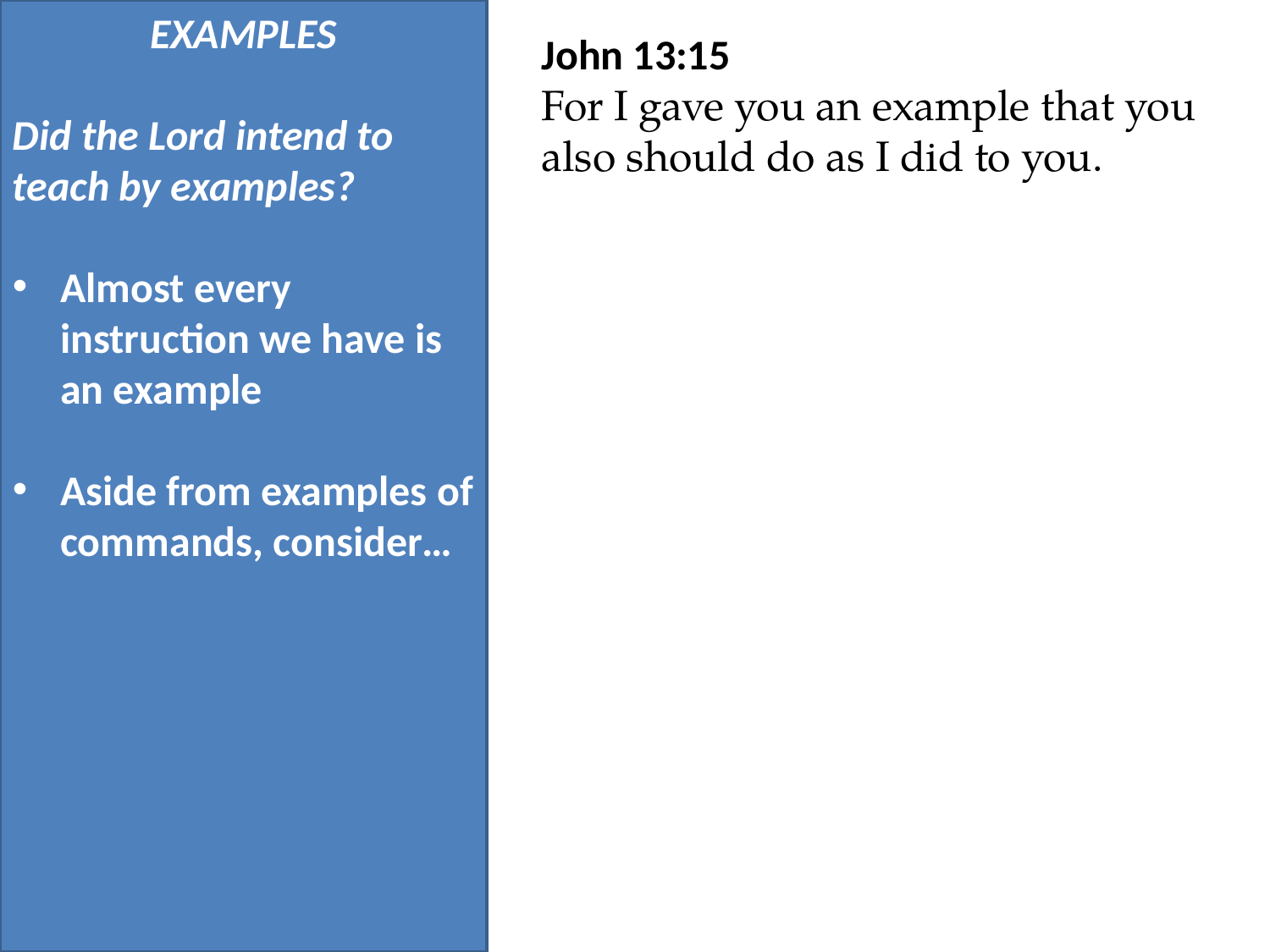

EXAMPLES

Did the Lord intend to teach by examples?​

Almost every instruction we have is an example​

Aside from examples of commands, consider…
John 13:15
For I gave you an example that you also should do as I did to you.